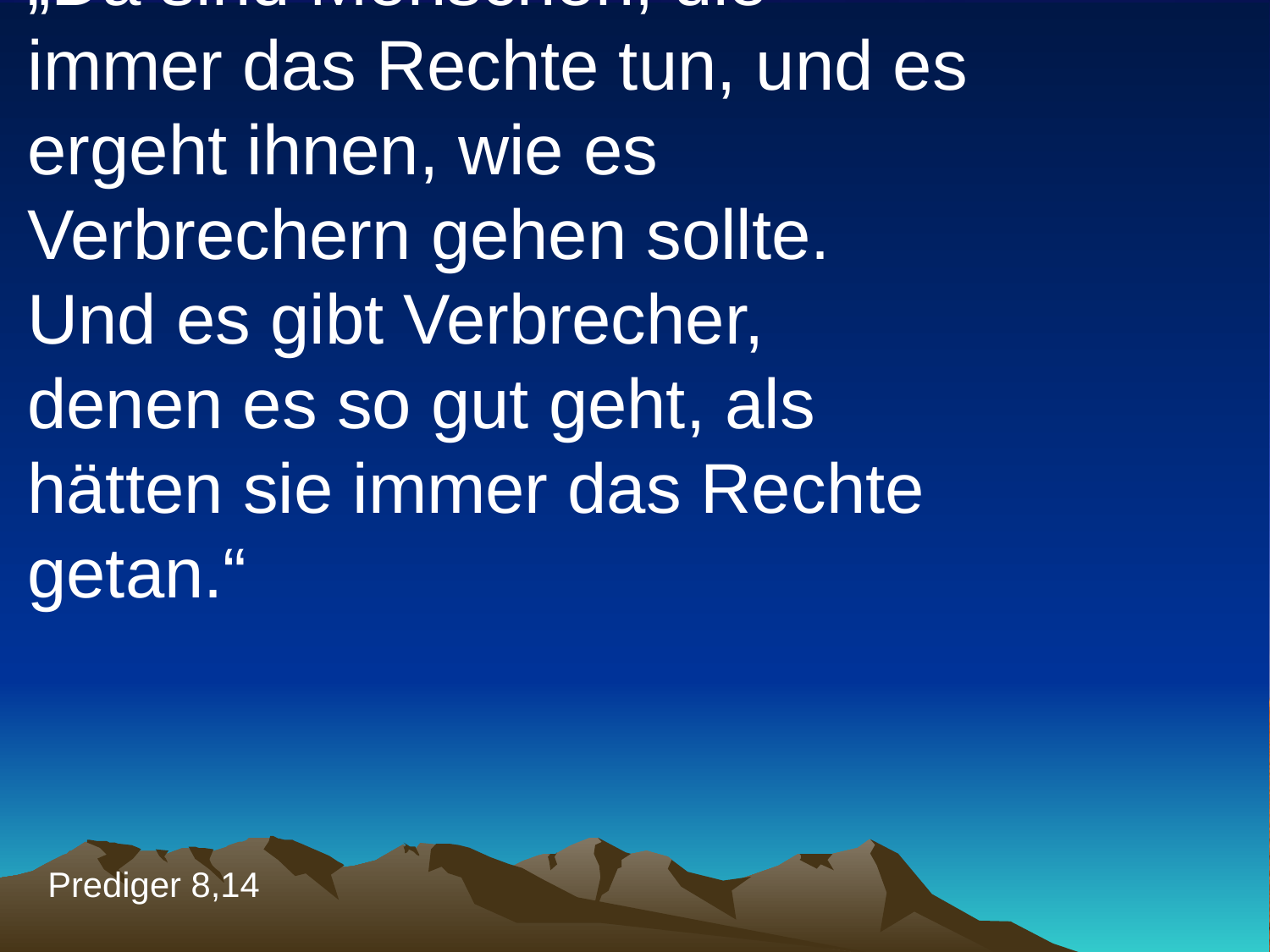

# „Da sind Menschen, die immer das Rechte tun, und es ergeht ihnen, wie es Verbrechern gehen sollte. Und es gibt Verbrecher, denen es so gut geht, als hätten sie immer das Rechte getan.“
Prediger 8,14